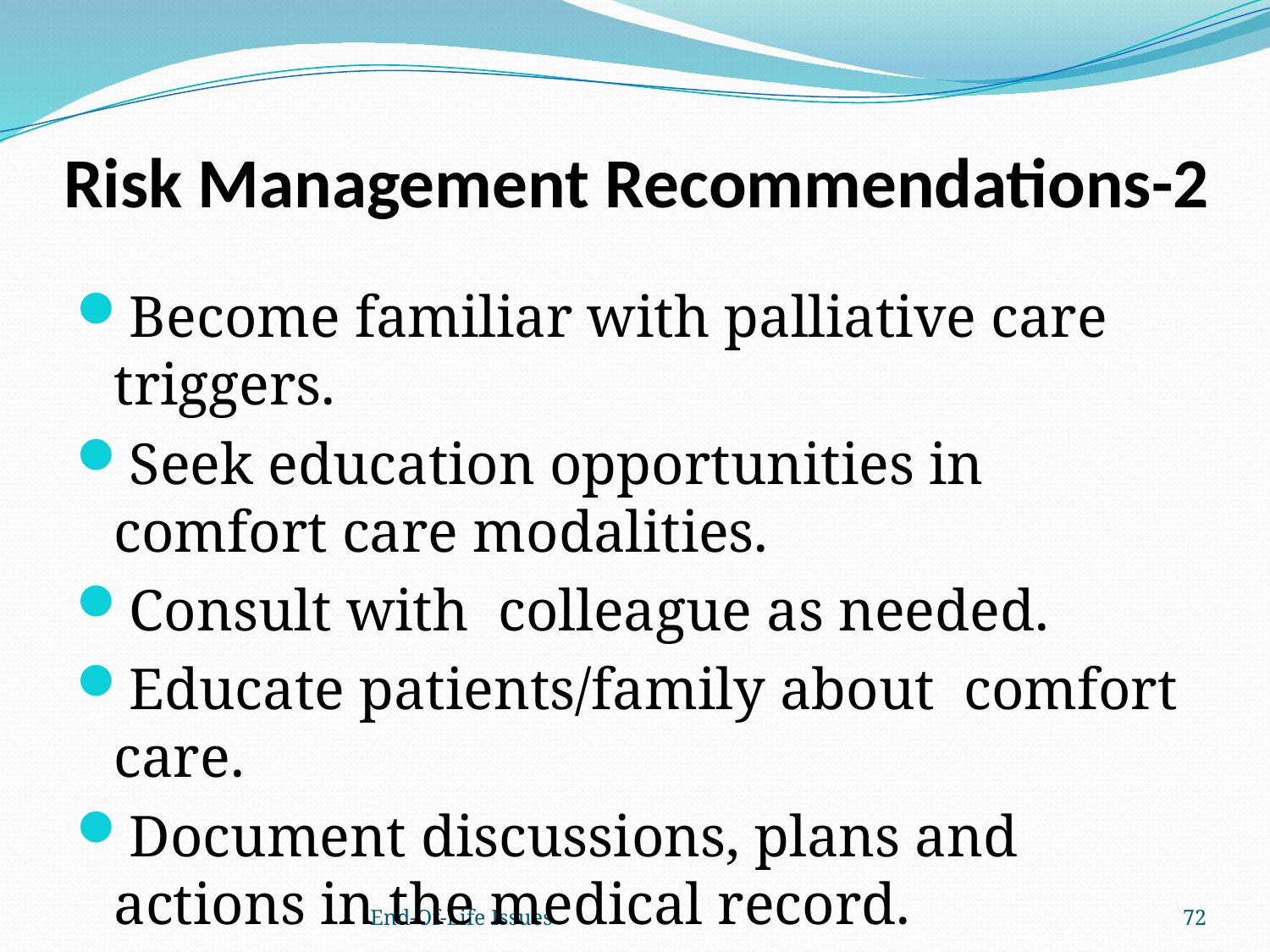

# Risk Management Recommendations-2
Become familiar with palliative care triggers.
Seek education opportunities in comfort care modalities.
Consult with  colleague as needed.
Educate patients/family about  comfort care.
Document discussions, plans and actions in the medical record.
End-Of-Life Issues
72